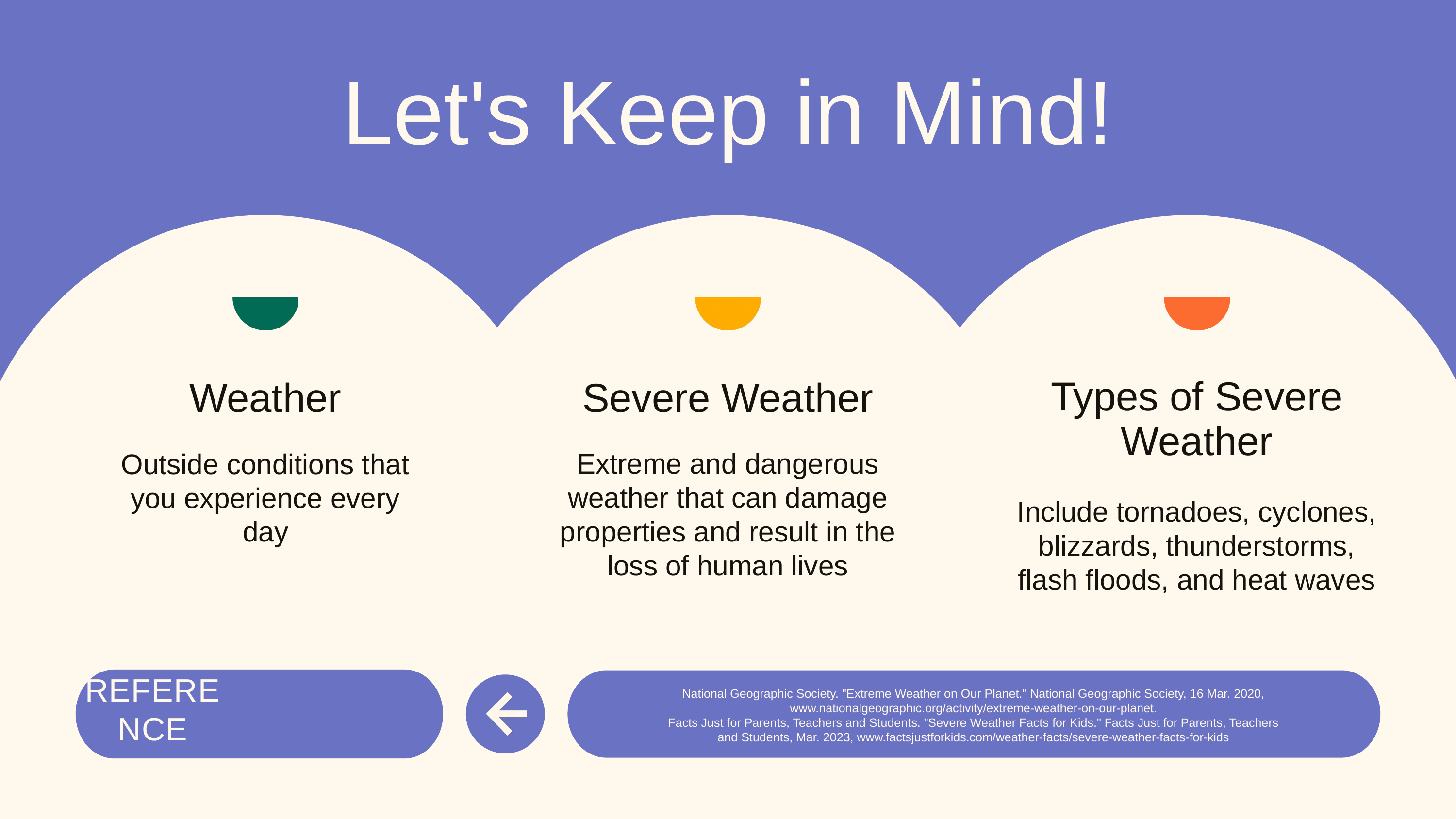

Let's Keep in Mind!

Weather
Outside conditions that you experience every day
Severe Weather
Extreme and dangerous weather that can damage properties and result in the loss of human lives
Types of Severe Weather
Include tornadoes, cyclones, blizzards, thunderstorms, flash floods, and heat waves

REFERENCE

National Geographic Society. "Extreme Weather on Our Planet." National Geographic Society, 16 Mar. 2020, www.nationalgeographic.org/activity/extreme-weather-on-our-planet.
Facts Just for Parents, Teachers and Students. "Severe Weather Facts for Kids." Facts Just for Parents, Teachers and Students, Mar. 2023, www.factsjustforkids.com/weather-facts/severe-weather-facts-for-kids